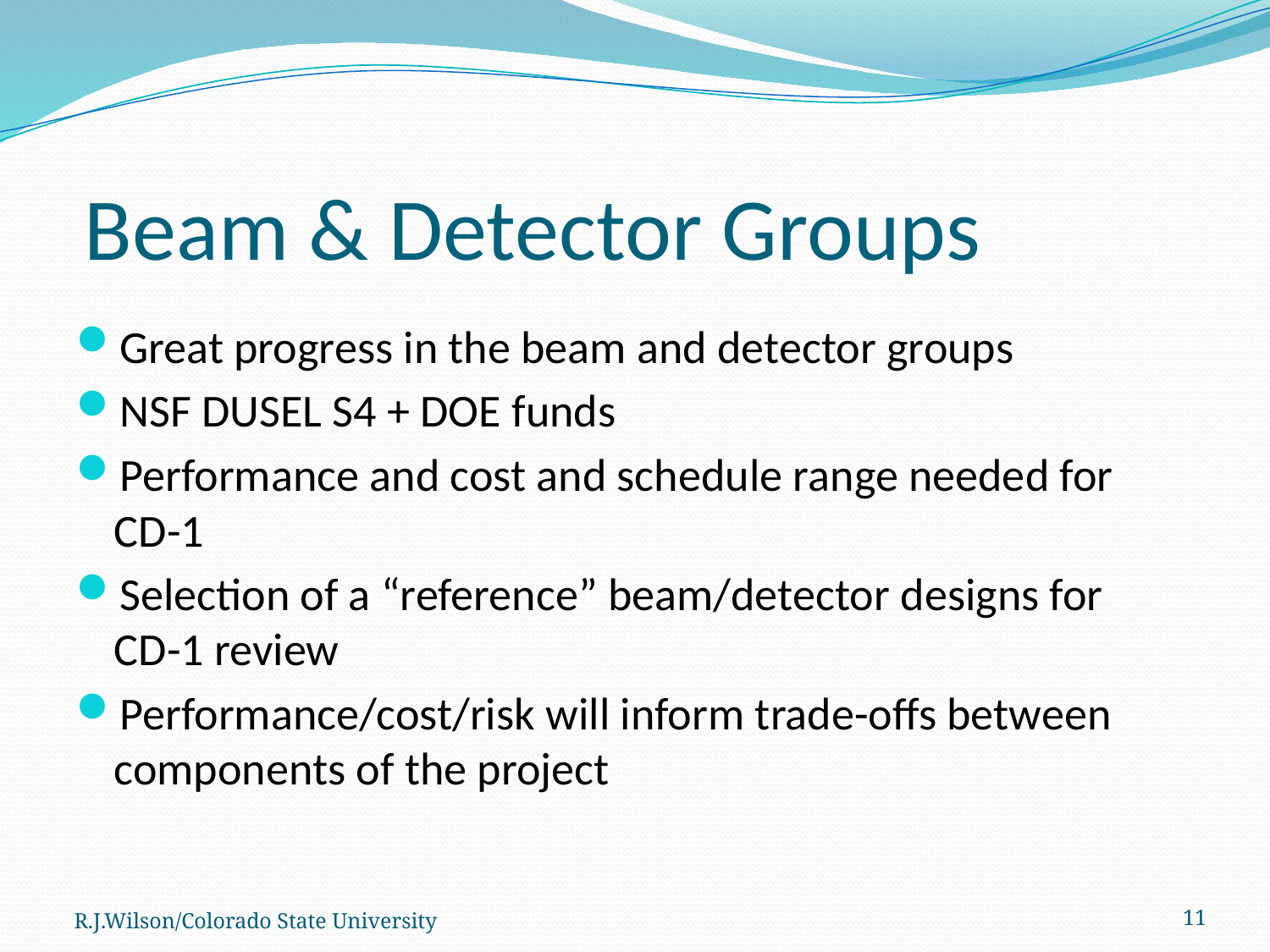

#
Beam & Detector Groups

Great progress in the beam and detector groups
NSF DUSEL S4 + DOE funds
Performance and cost and schedule range needed for CD-1
Selection of a “reference” beam/detector designs for CD-1 review
Performance/cost/risk will inform trade-offs between components of the project
R.J.Wilson/Colorado State University
11